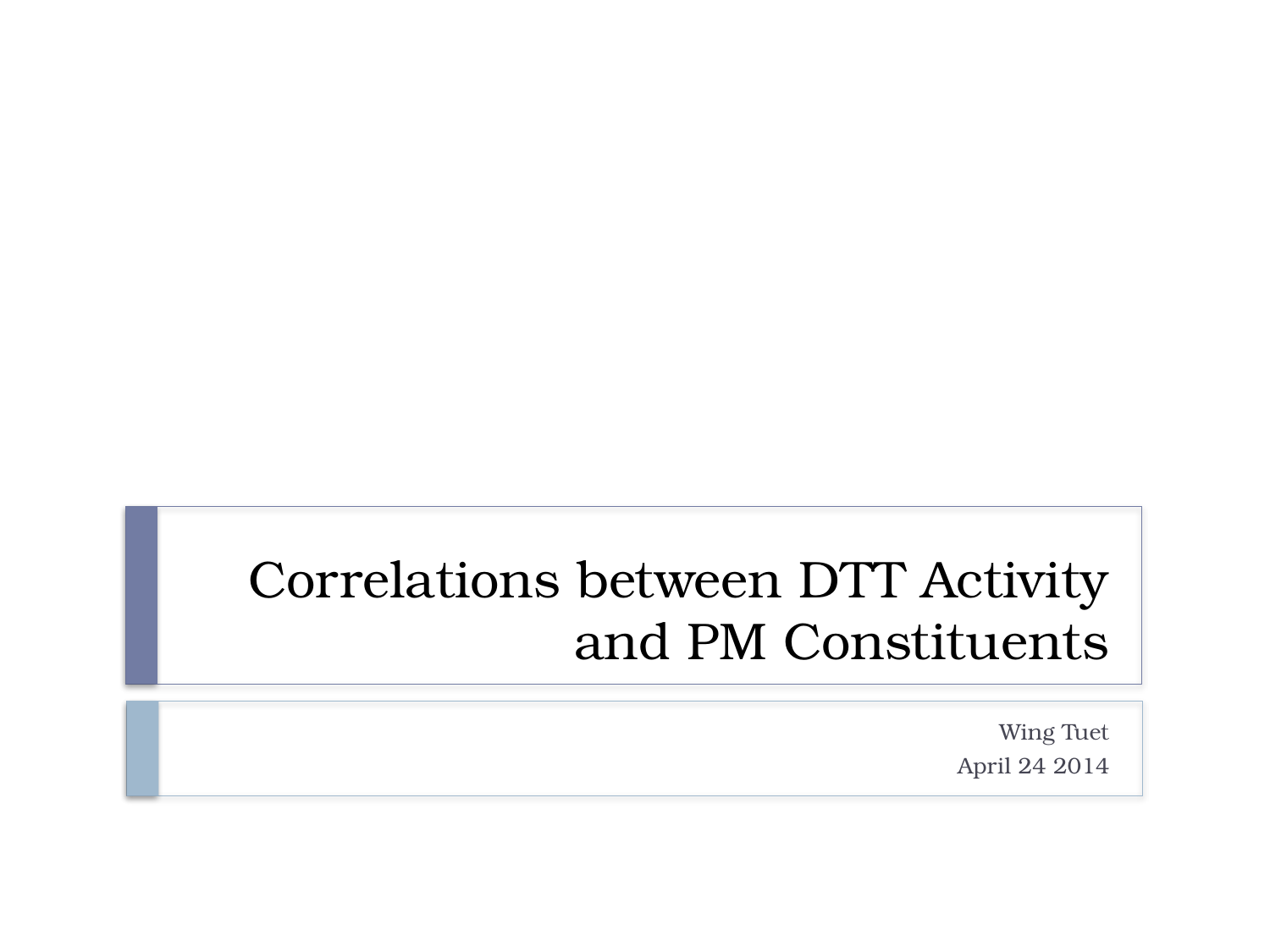

# Correlations between DTT Activity and PM Constituents
Wing Tuet
April 24 2014